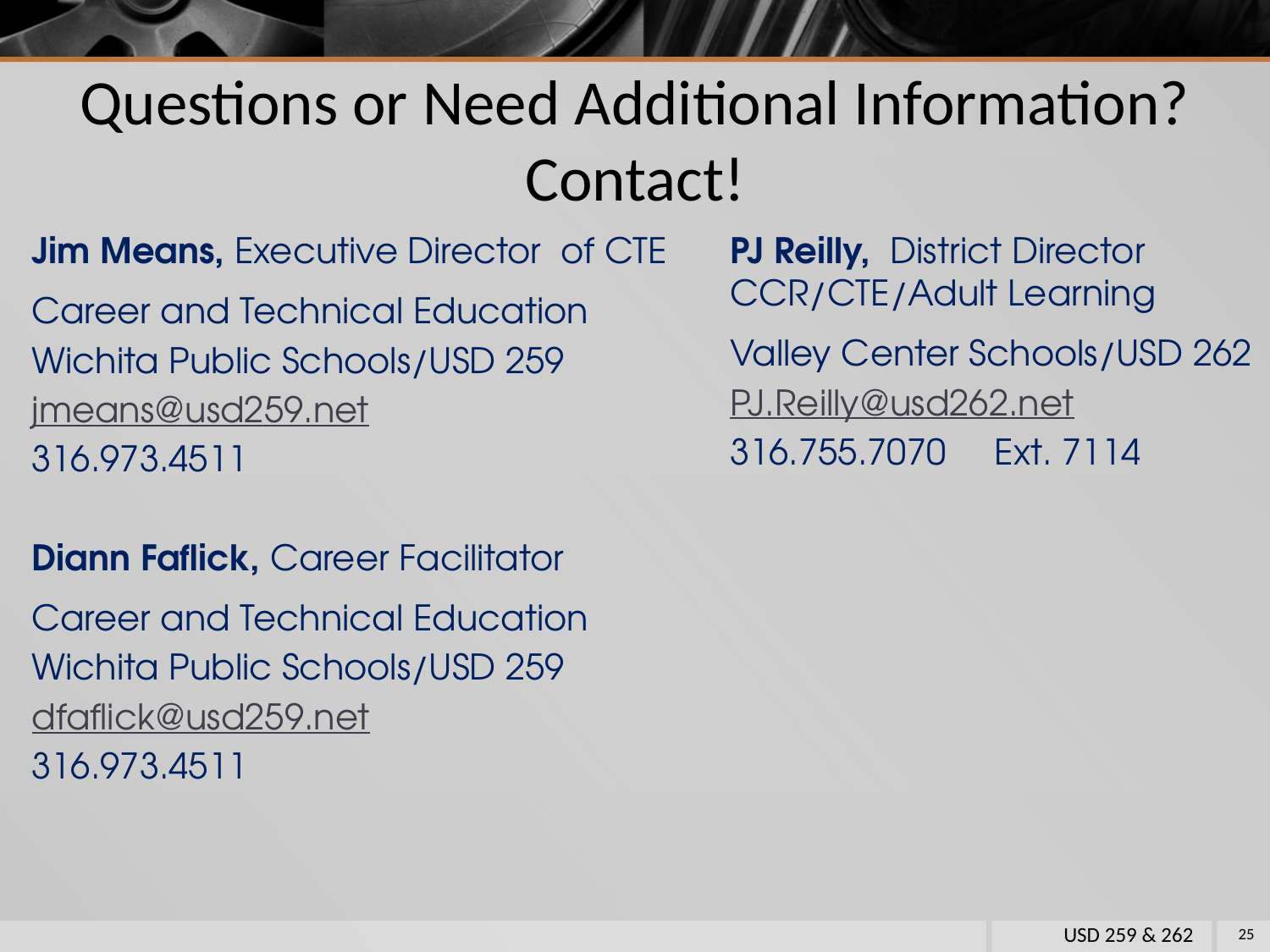

# Questions or Need Additional Information? Contact!
Jim Means, Executive Director  of CTE
Career and Technical Education
Wichita Public Schools/USD 259
jmeans@usd259.net
316.973.4511

Diann Faflick, Career Facilitator
Career and Technical Education
Wichita Public Schools/USD 259
dfaflick@usd259.net
316.973.4511

PJ Reilly,  District Director CCR/CTE/Adult Learning
Valley Center Schools/USD 262
PJ.Reilly@usd262.net
316.755.7070     Ext. 7114

USD 259 & 262
25